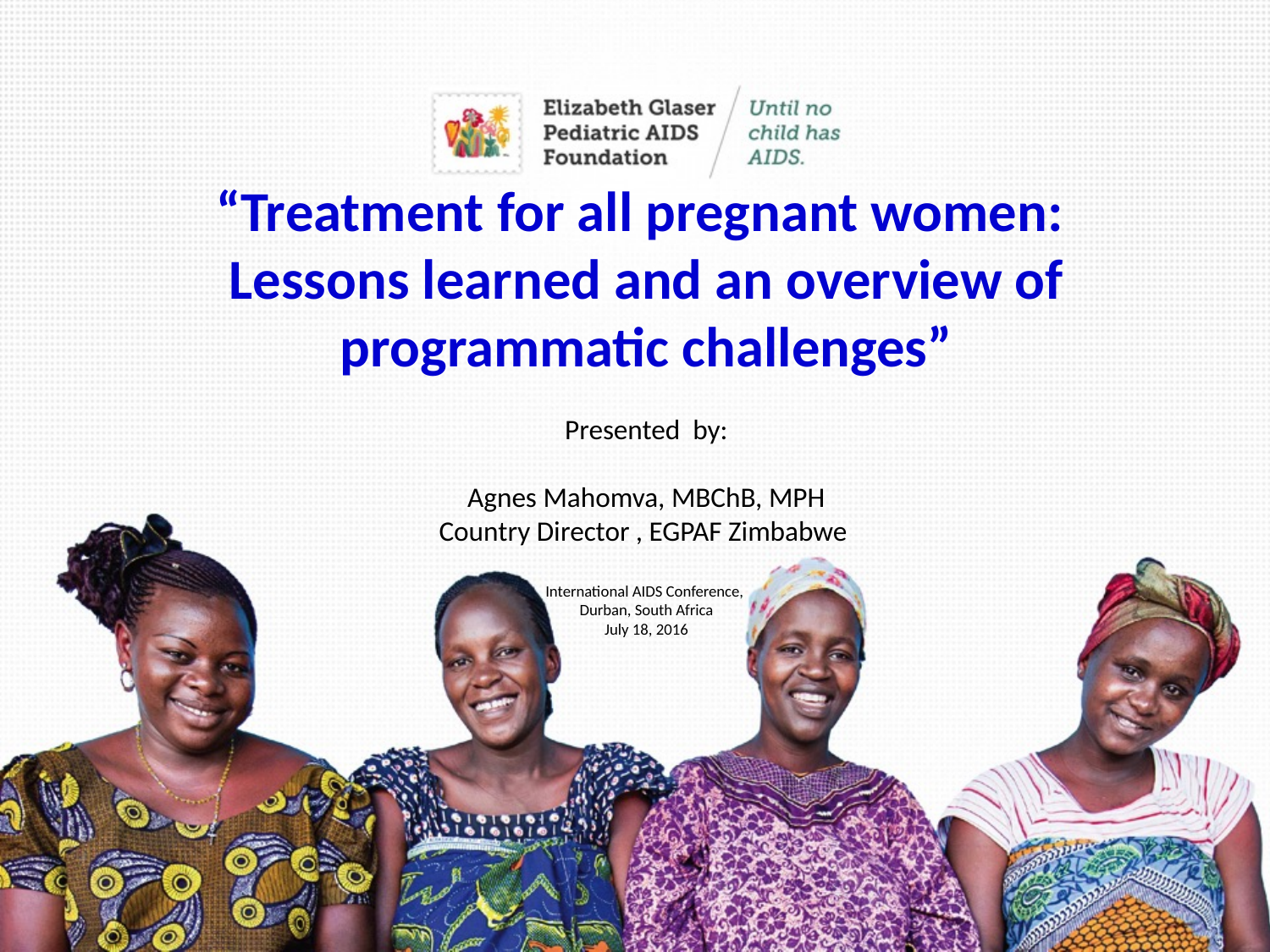

“Treatment for all pregnant women:
Lessons learned and an overview of programmatic challenges”

Presented  by:

Agnes Mahomva, MBChB, MPH
Country Director , EGPAF Zimbabwe

International AIDS Conference,
Durban, South Africa
July 18, 2016